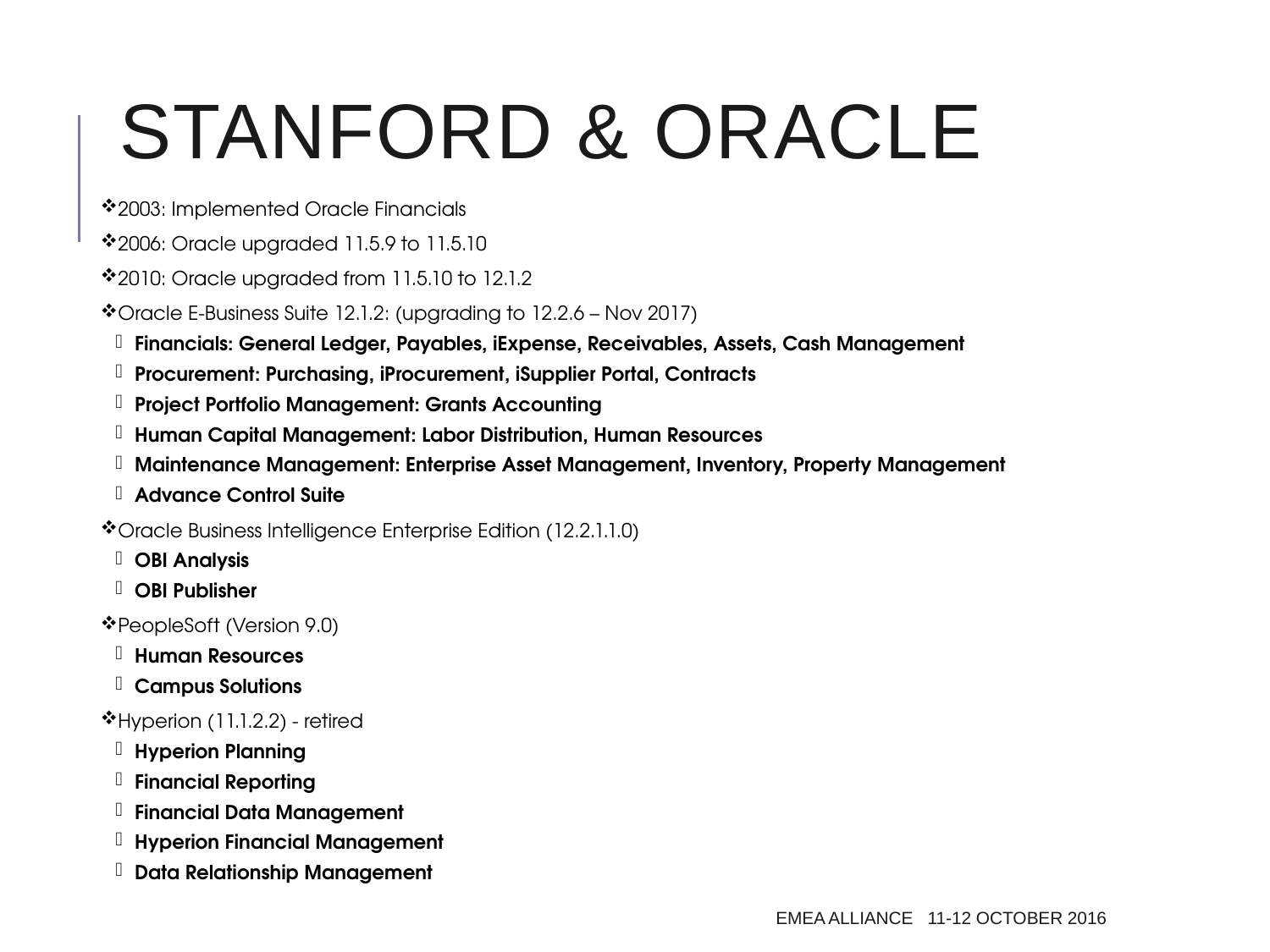

# Stanford & Oracle
2003: Implemented Oracle Financials
2006: Oracle upgraded 11.5.9 to 11.5.10
2010: Oracle upgraded from 11.5.10 to 12.1.2
Oracle E-Business Suite 12.1.2: (upgrading to 12.2.6 – Nov 2017)
Financials: General Ledger, Payables, iExpense, Receivables, Assets, Cash Management
Procurement: Purchasing, iProcurement, iSupplier Portal, Contracts
Project Portfolio Management: Grants Accounting
Human Capital Management: Labor Distribution, Human Resources
Maintenance Management: Enterprise Asset Management, Inventory, Property Management
Advance Control Suite
Oracle Business Intelligence Enterprise Edition (12.2.1.1.0)
OBI Analysis
OBI Publisher
PeopleSoft (Version 9.0)
Human Resources
Campus Solutions
Hyperion (11.1.2.2) - retired
Hyperion Planning
Financial Reporting
Financial Data Management
Hyperion Financial Management
Data Relationship Management
EMEA Alliance   11-12 October 2016